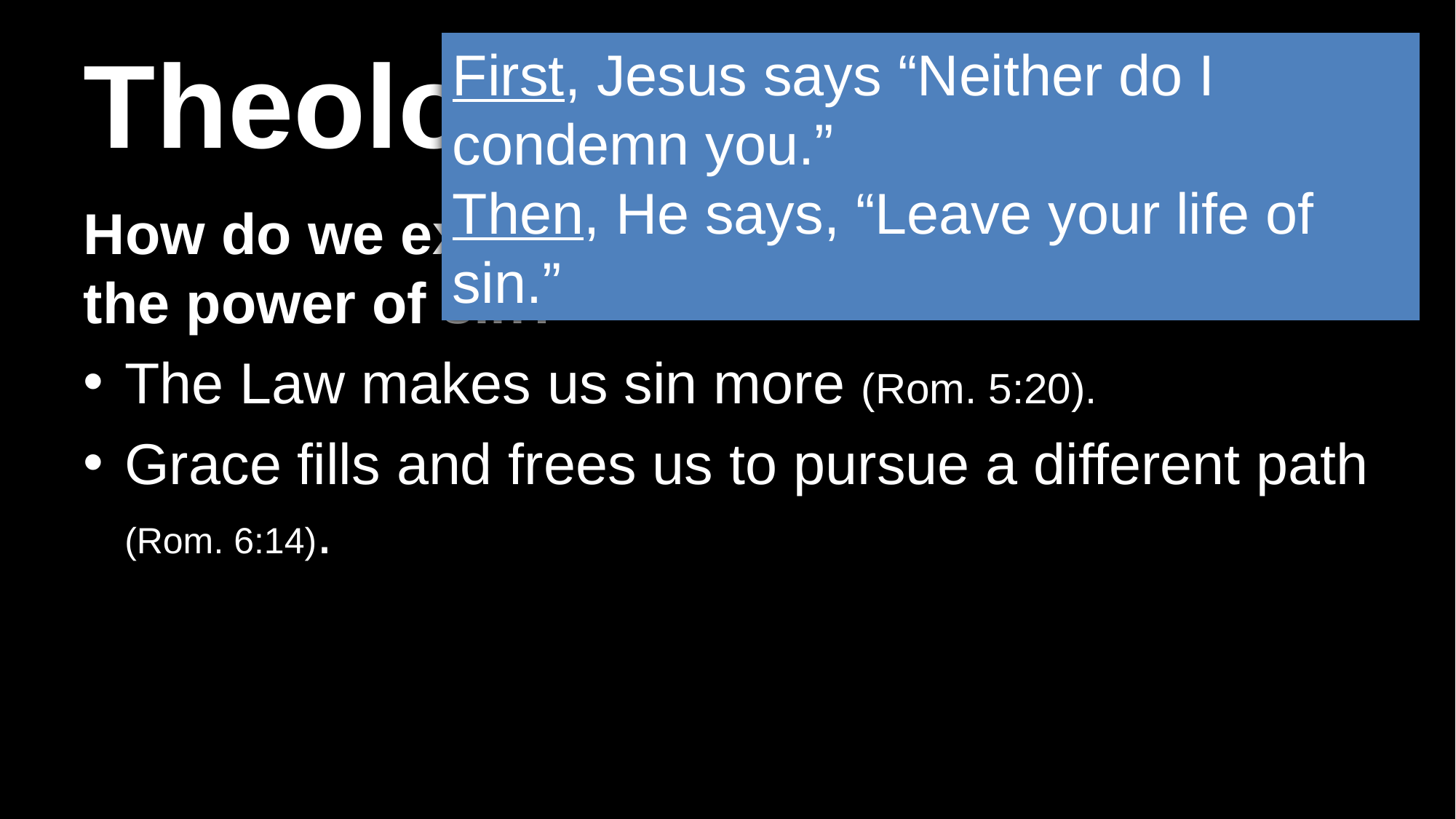

# Theological Questions
First, Jesus says “Neither do I condemn you.”
Then, He says, “Leave your life of sin.”
How do we experience transformation from the power of sin?
The Law makes us sin more (Rom. 5:20).
Grace fills and frees us to pursue a different path (Rom. 6:14).